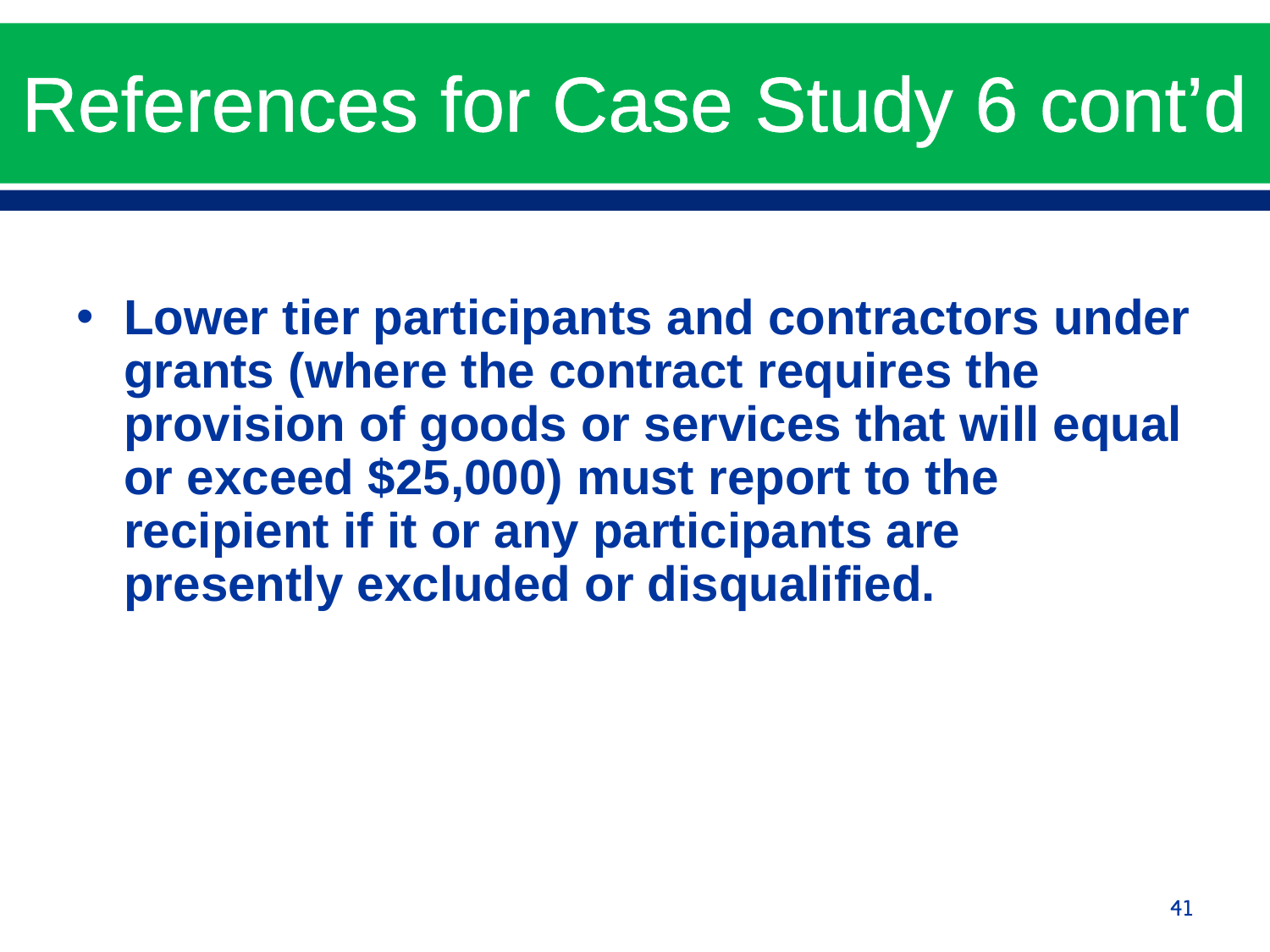

# References for Case Study 6 cont’d
Lower tier participants and contractors under grants (where the contract requires the provision of goods or services that will equal or exceed $25,000) must report to the recipient if it or any participants are presently excluded or disqualified.

41